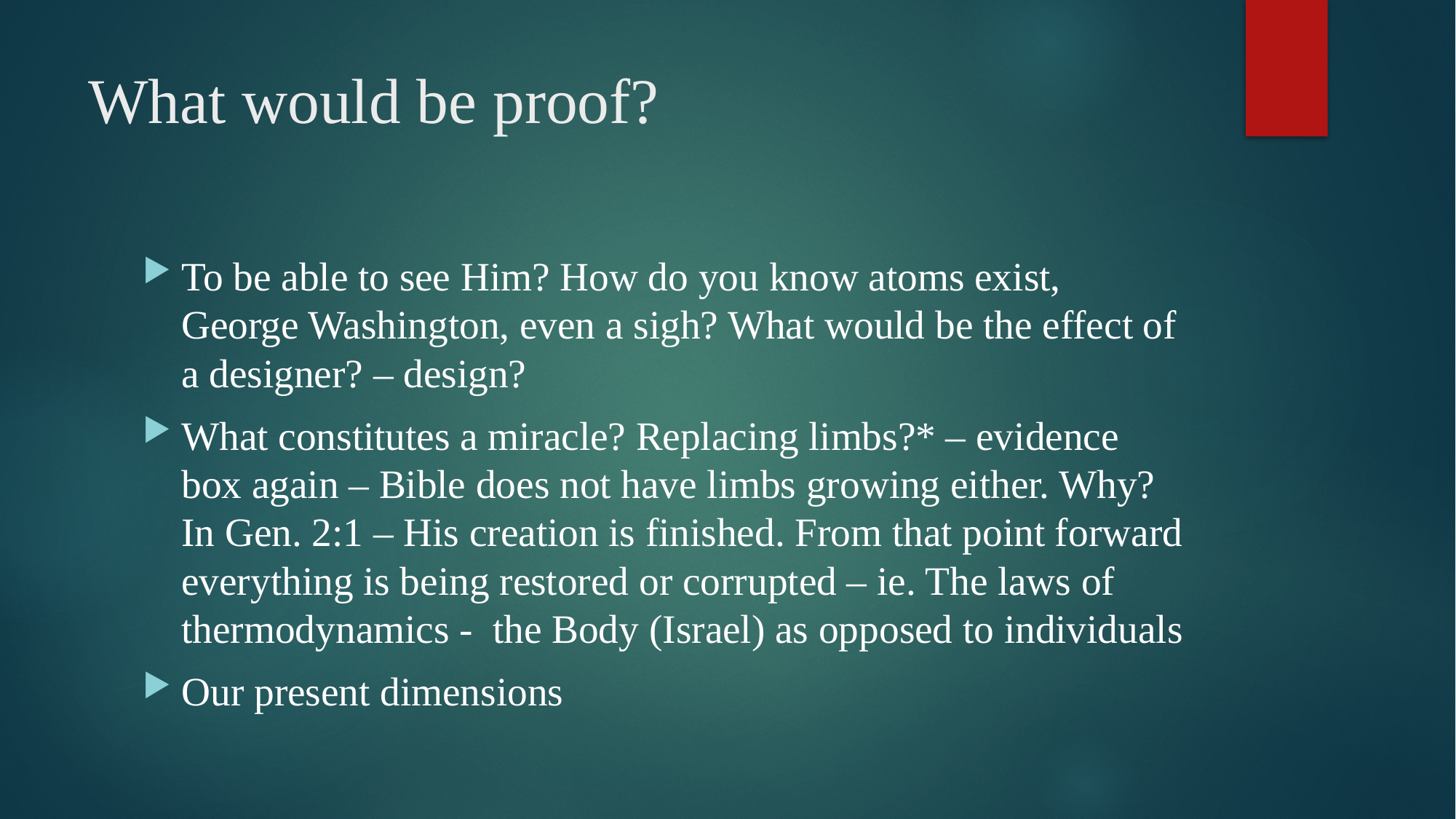

# What would be proof?
To be able to see Him? How do you know atoms exist, George Washington, even a sigh? What would be the effect of a designer? – design?
What constitutes a miracle? Replacing limbs?* – evidence box again – Bible does not have limbs growing either. Why? In Gen. 2:1 – His creation is finished. From that point forward everything is being restored or corrupted – ie. The laws of thermodynamics -  the Body (Israel) as opposed to individuals
Our present dimensions